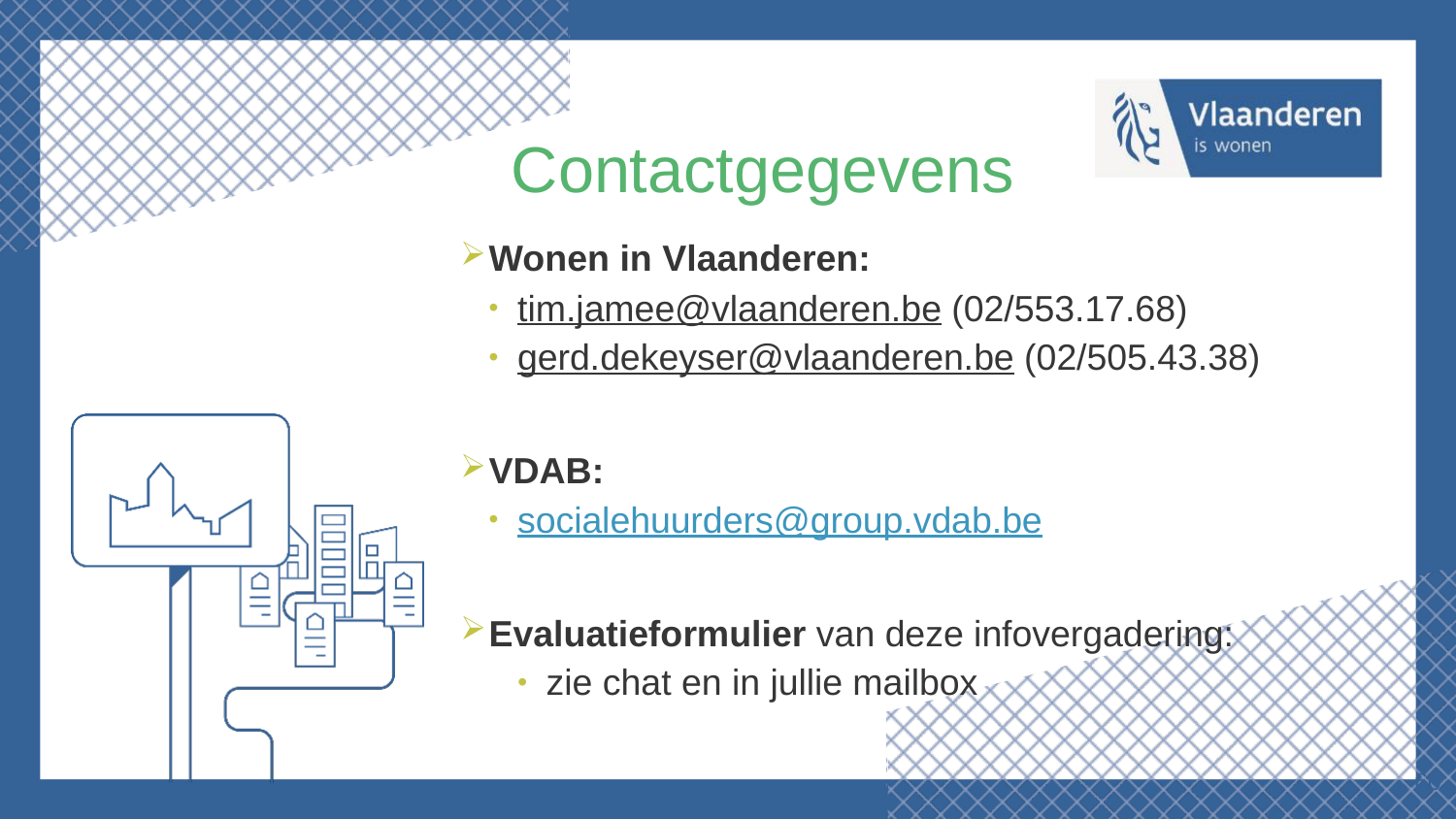

Contactgegevens
Wonen in Vlaanderen:
tim.jamee@vlaanderen.be (02/553.17.68)
gerd.dekeyser@vlaanderen.be (02/505.43.38)

VDAB:
socialehuurders@group.vdab.be

Evaluatieformulier van deze infovergadering:
zie chat en in jullie mailbox

60